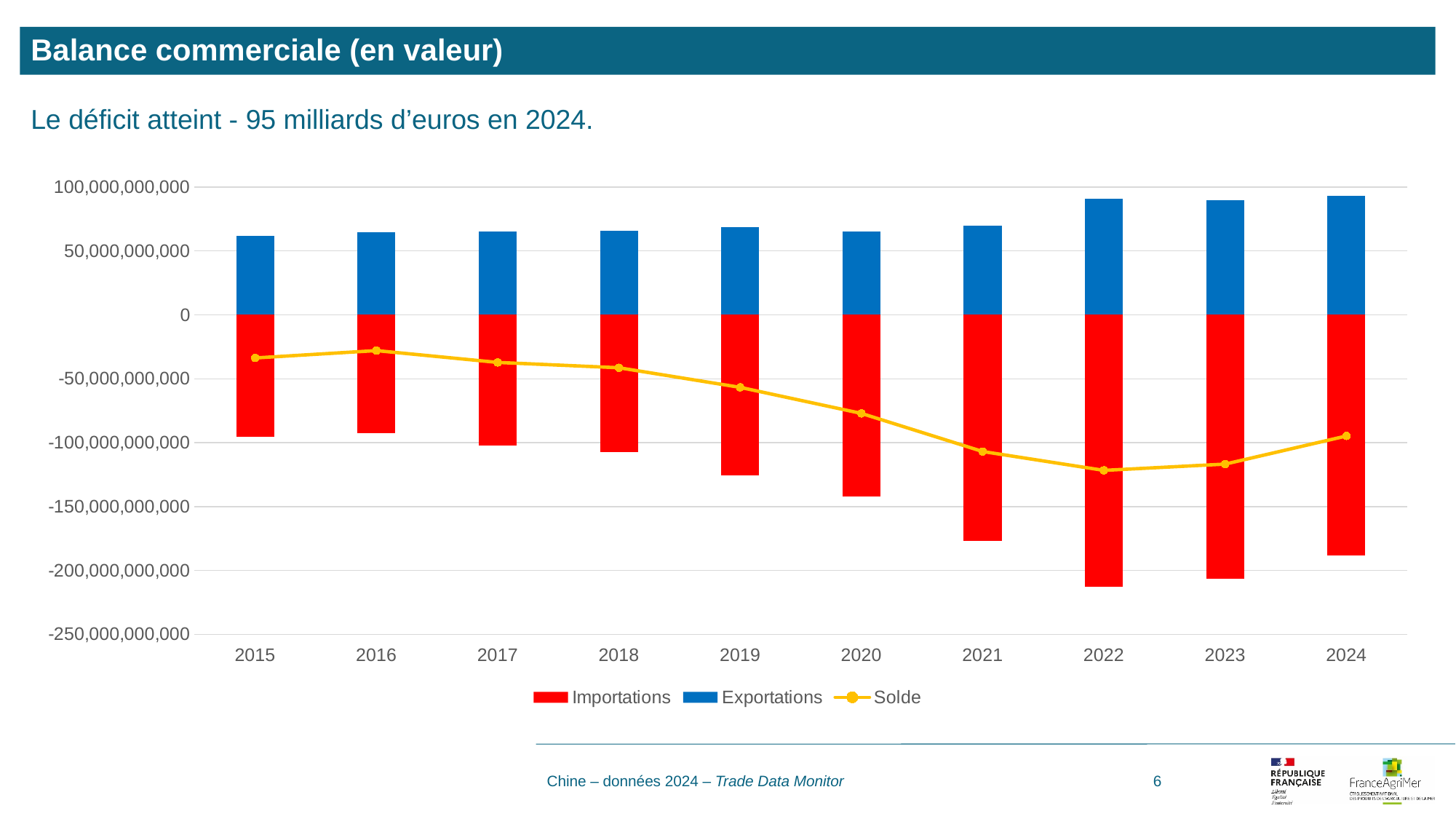

Balance commerciale (en valeur)
Le déficit atteint - 95 milliards d’euros en 2024.

### Chart

| Category | Valeurs | Importations | Exportations | Solde |
|---|---|---|---|---|
| 2015 | 0.0 | -95224795765.0 | 61518669877.0 | -33706125888.0 |
| 2016 | 0.0 | -92521352742.0 | 64538520495.0 | -27982832247.0 |
| 2017 | 0.0 | -102201690195.0 | 64998089110.0 | -37203601085.0 |
| 2018 | 0.0 | -107247902116.0 | 65848871089.0 | -41399031027.0 |
| 2019 | 0.0 | -125512672186.0 | 68797440507.0 | -56715231679.0 |
| 2020 | 0.0 | -142256098073.0 | 65169320725.0 | -77086777348.0 |
| 2021 | 0.0 | -176748140597.0 | 69825035587.0 | -106923105010.0 |
| 2022 | 0.0 | -212762578042.0 | 91083490695.0 | -121679087347.0 |
| 2023 | 0.0 | -206217919687.0 | 89449231394.0 | -116768688293.0 |
| 2024 | 0.0 | -187977354013.0 | 93233182501.0 | -94744171512.0 |
Chine – données 2024 – Trade Data Monitor
6